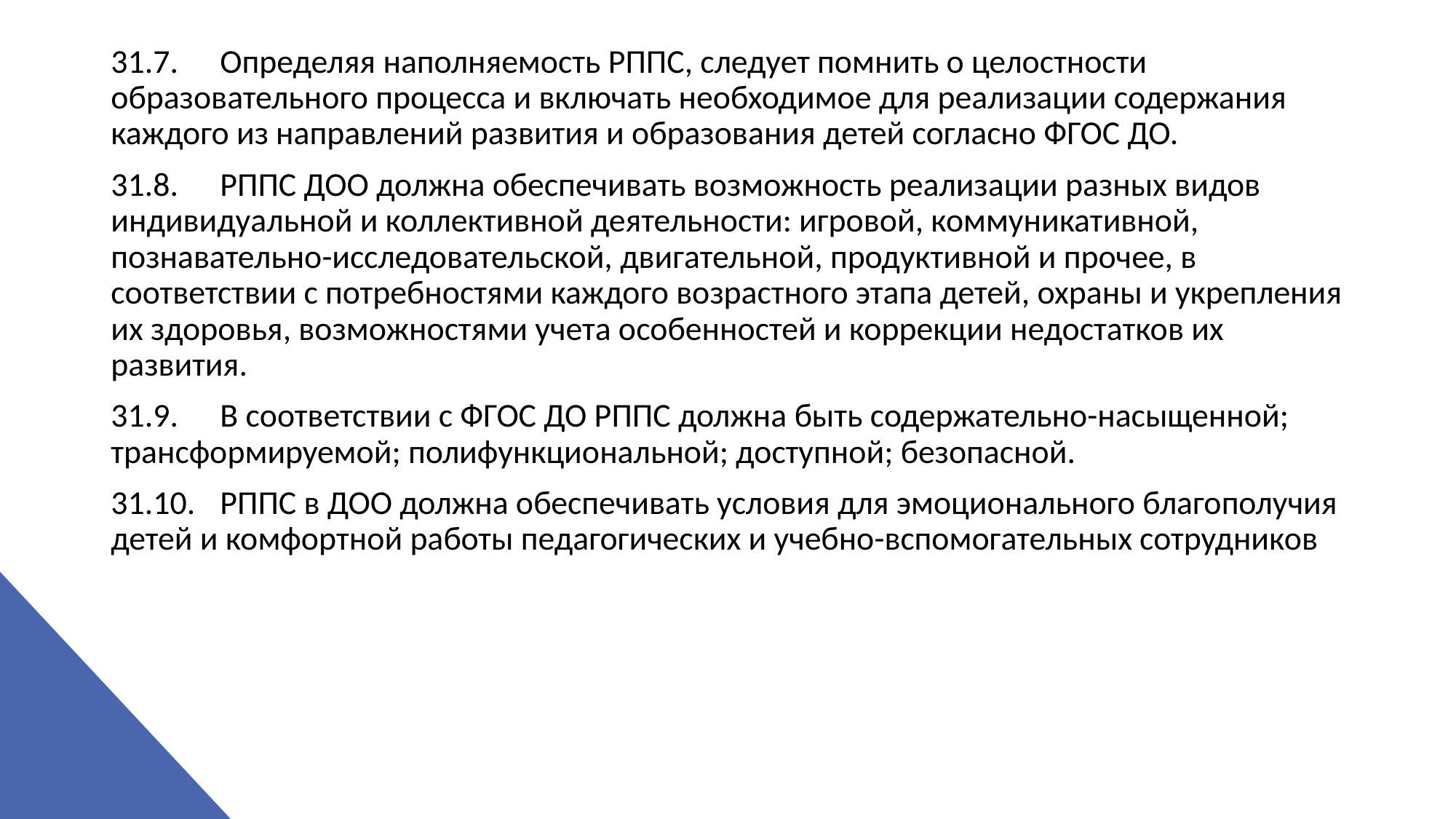

31.7.	Определяя наполняемость РППС, следует помнить о целостности образовательного процесса и включать необходимое для реализации содержания каждого из направлений развития и образования детей согласно ФГОС ДО.
31.8.	РППС ДОО должна обеспечивать возможность реализации разных видов индивидуальной и коллективной деятельности: игровой, коммуникативной, познавательно-исследовательской, двигательной, продуктивной и прочее, в соответствии с потребностями каждого возрастного этапа детей, охраны и укрепления их здоровья, возможностями учета особенностей и коррекции недостатков их развития.
31.9.	В соответствии с ФГОС ДО РППС должна быть содержательно-насыщенной; трансформируемой; полифункциональной; доступной; безопасной.
31.10.	РППС в ДОО должна обеспечивать условия для эмоционального благополучия детей и комфортной работы педагогических и учебно-вспомогательных сотрудников